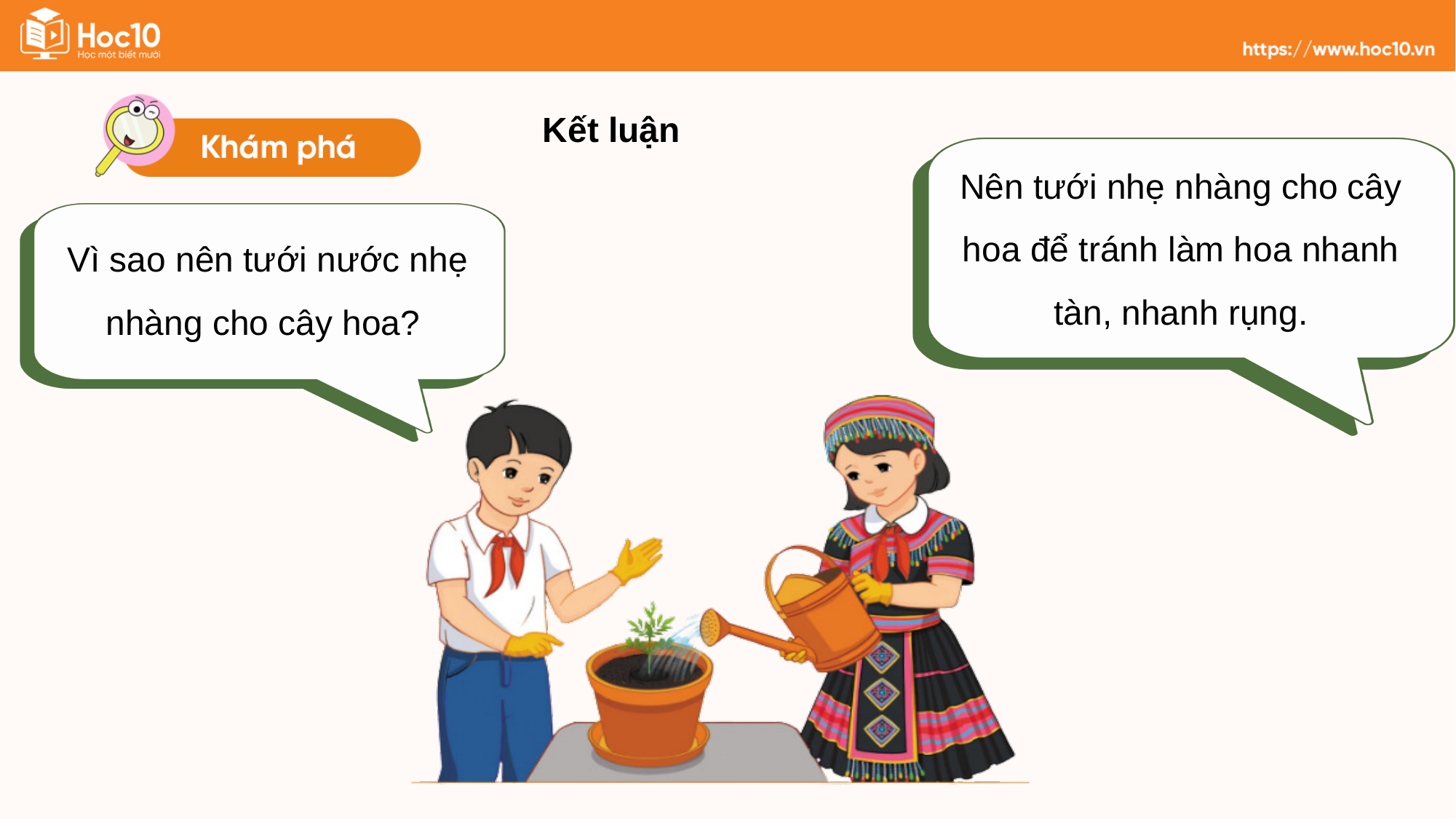

Kết luận

Nên tưới nhẹ nhàng cho cây hoa để tránh làm hoa nhanh tàn, nhanh rụng.

Vì sao nên tưới nước nhẹ nhàng cho cây hoa?